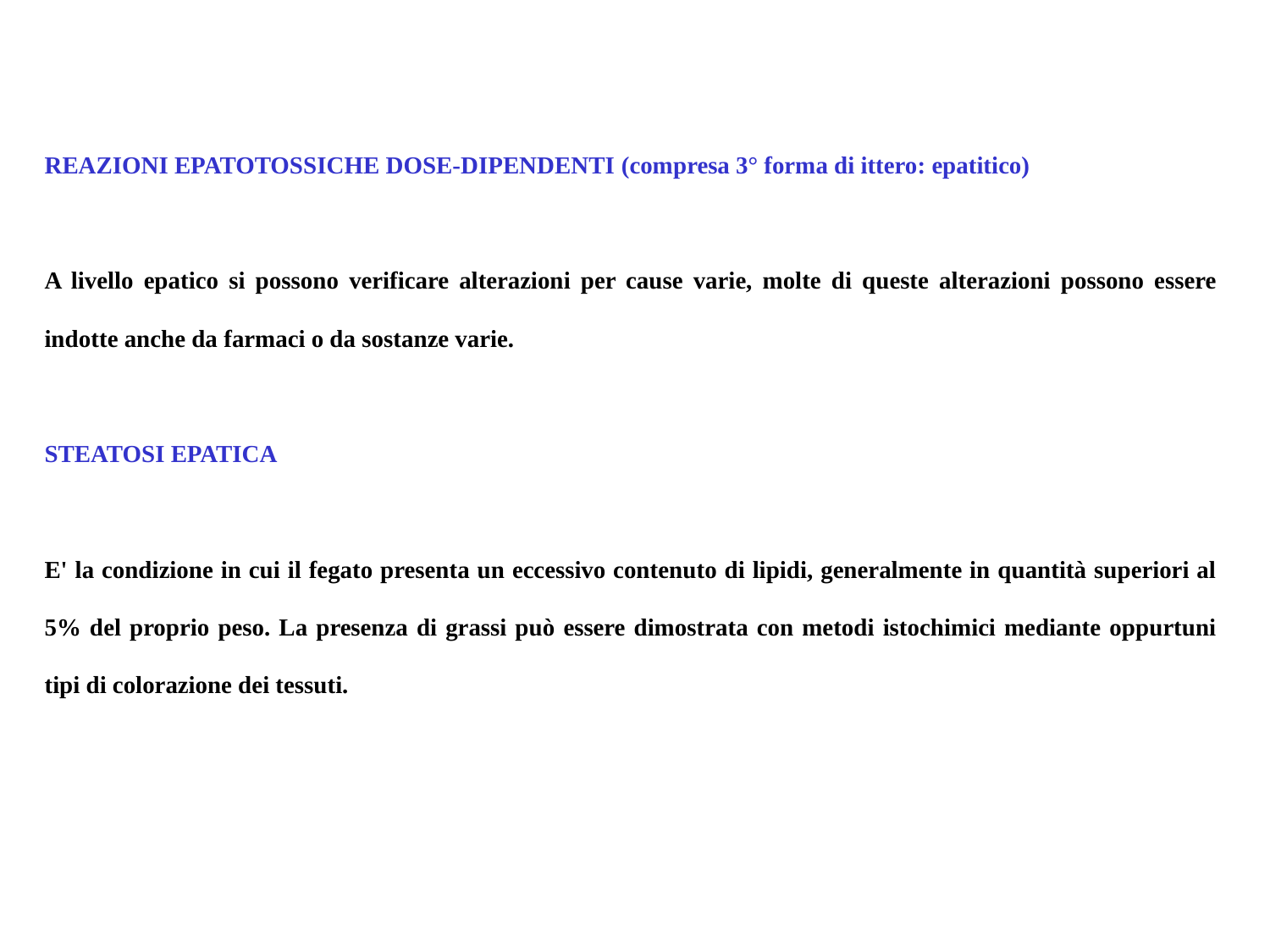

REAZIONI EPATOTOSSICHE DOSE-DIPENDENTI (compresa 3° forma di ittero: epatitico)

A livello epatico si possono verificare alterazioni per cause varie, molte di queste alterazioni possono essere indotte anche da farmaci o da sostanze varie.

STEATOSI EPATICA

E' la condizione in cui il fegato presenta un eccessivo contenuto di lipidi, generalmente in quantità superiori al 5% del proprio peso. La presenza di grassi può essere dimostrata con metodi istochimici mediante oppurtuni tipi di colorazione dei tessuti.